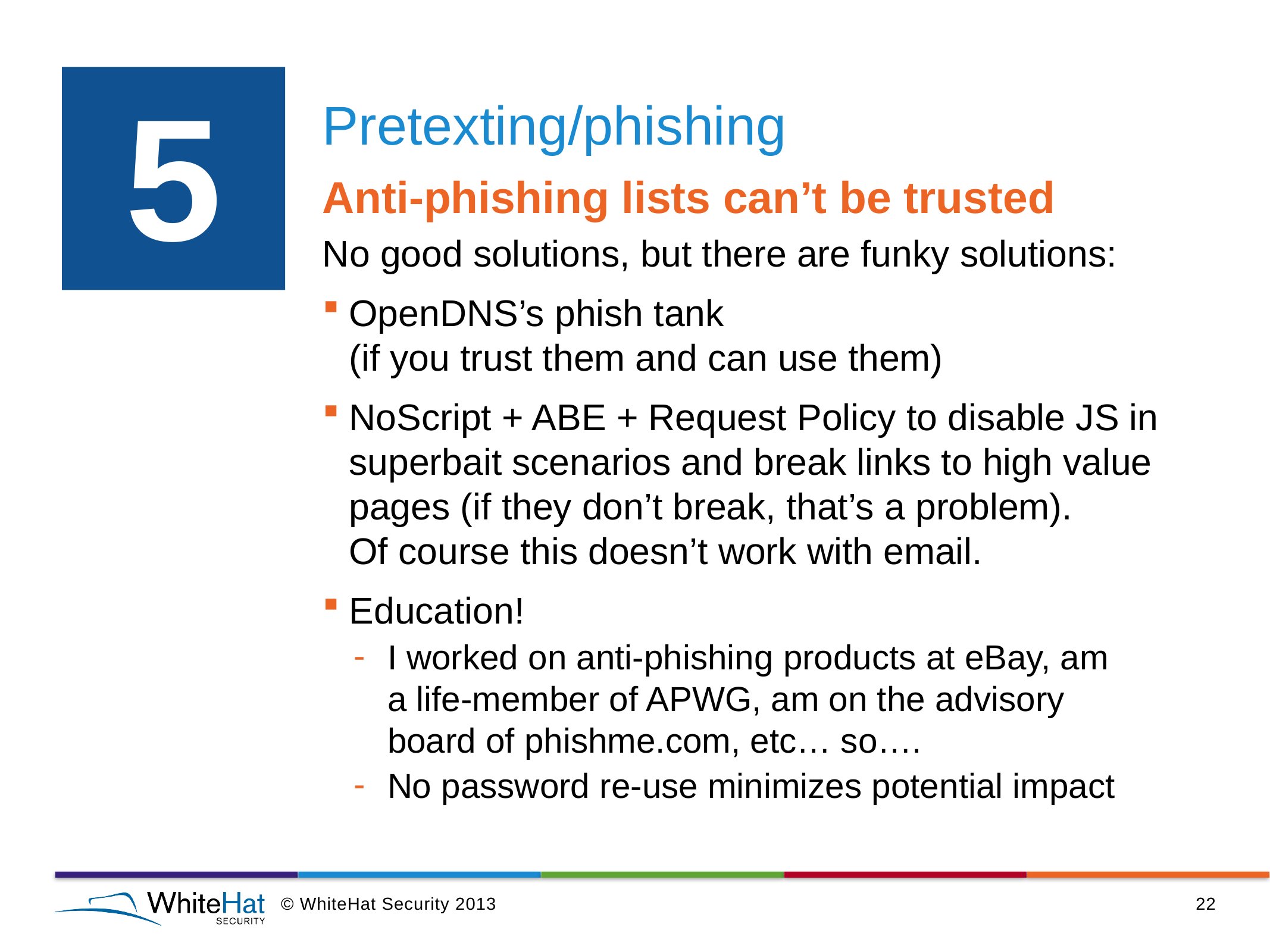

5
# Pretexting/phishing
Anti-phishing lists can’t be trusted
No good solutions, but there are funky solutions:
OpenDNS’s phish tank
(if you trust them and can use them)
NoScript + ABE + Request Policy to disable JS in superbait scenarios and break links to high value pages (if they don’t break, that’s a problem).
Of course this doesn’t work with email.
Education!
I worked on anti-phishing products at eBay, am
a life-member of APWG, am on the advisory
board of phishme.com, etc… so….
No password re-use minimizes potential impact
© WhiteHat Security 2013
22